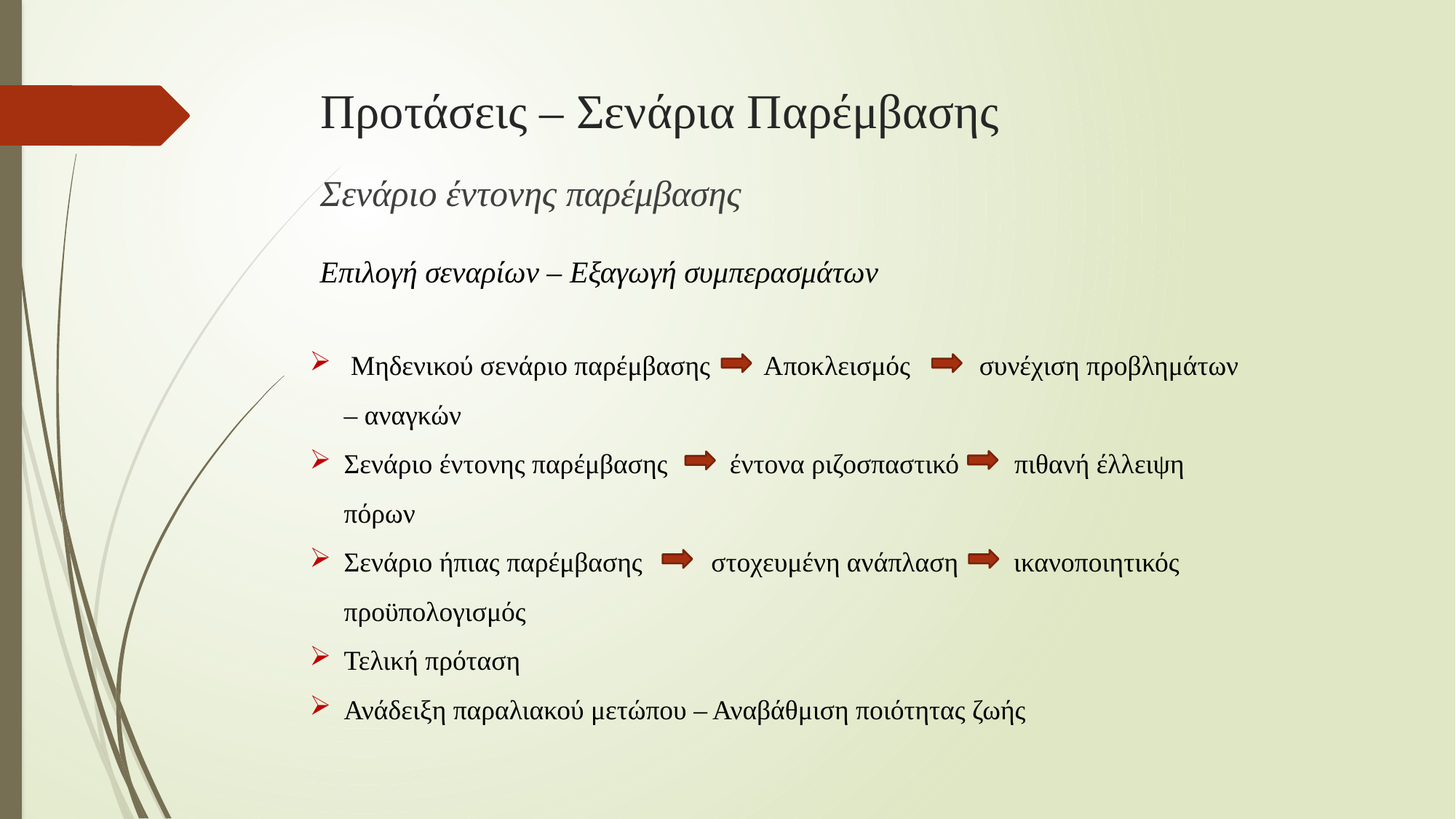

# Προτάσεις – Σενάρια Παρέμβασης
Σενάριο έντονης παρέμβασης

Επιλογή σεναρίων – Εξαγωγή συμπερασμάτων
 Μηδενικού σενάριο παρέμβασης        Αποκλεισμός          συνέχιση προβλημάτων – αναγκών
Σενάριο έντονης παρέμβασης         έντονα ριζοσπαστικό        πιθανή έλλειψη πόρων
Σενάριο ήπιας παρέμβασης          στοχευμένη ανάπλαση        ικανοποιητικός προϋπολογισμός
Τελική πρόταση
Ανάδειξη παραλιακού μετώπου – Αναβάθμιση ποιότητας ζωής